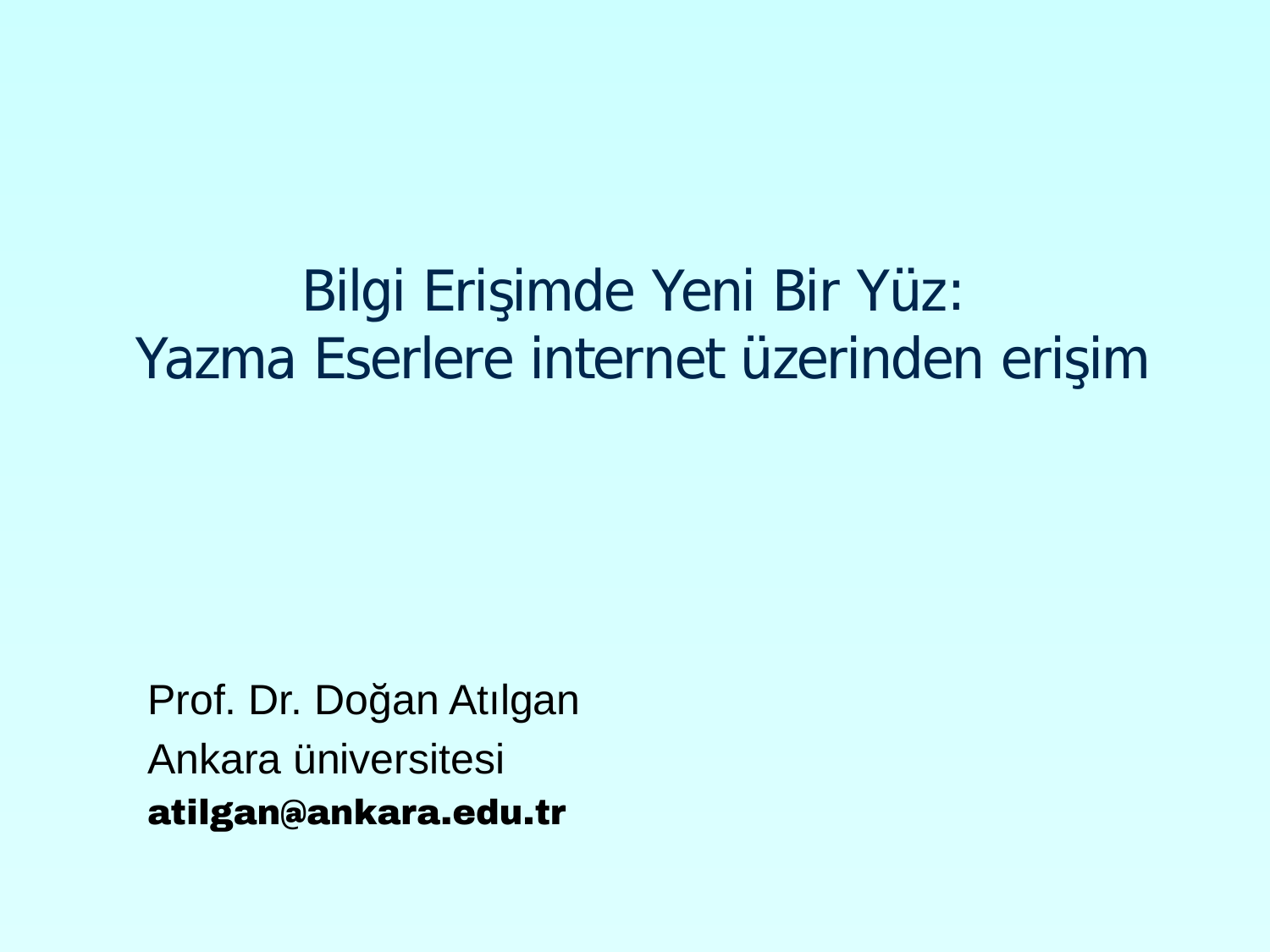

# Bilgi Erişimde Yeni Bir Yüz: Yazma Eserlere internet üzerinden erişim
Prof. Dr. Doğan Atılgan
Ankara üniversitesi
atilgan@ankara.edu.tr